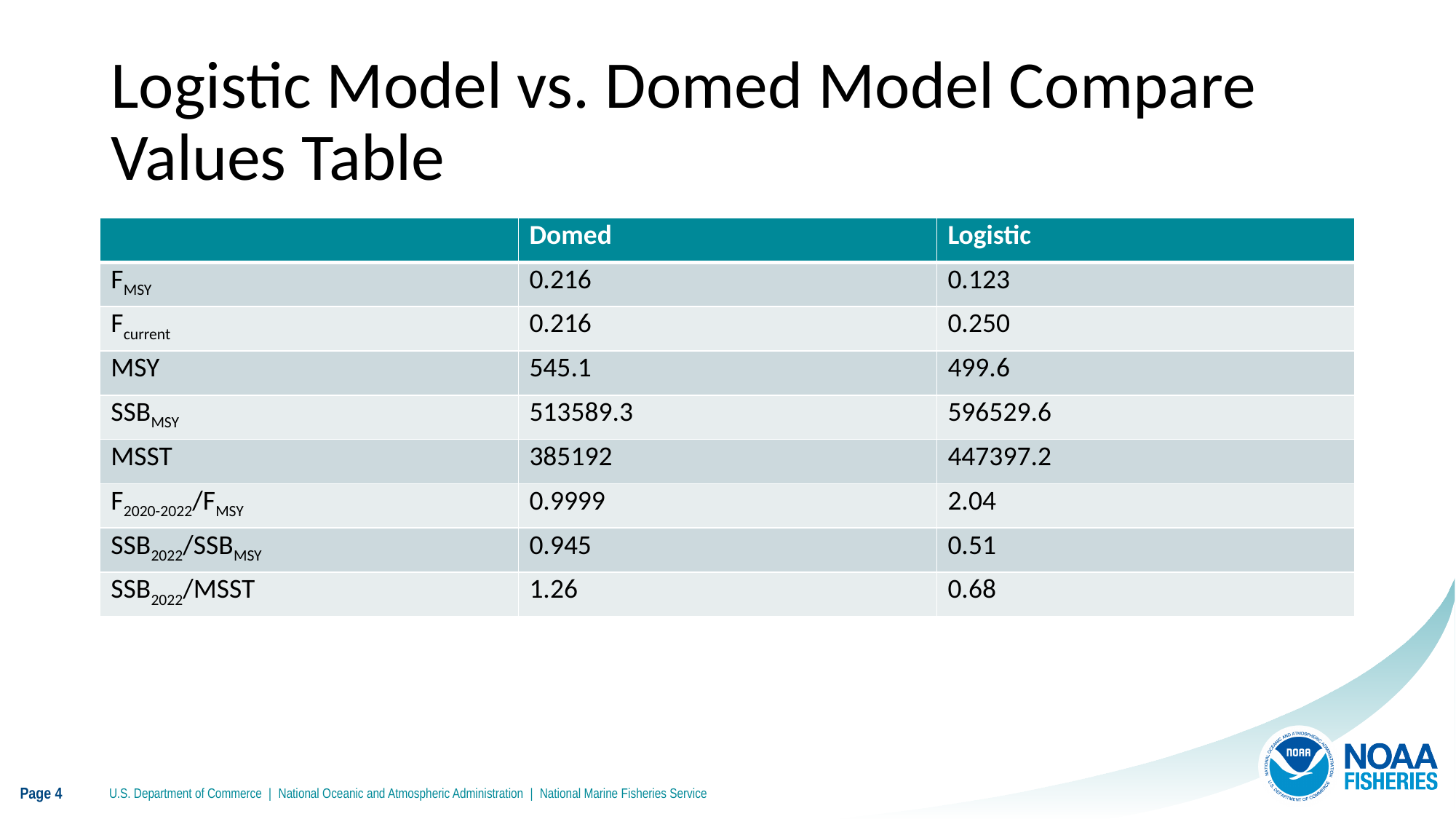

# Logistic Model vs. Domed Model Compare Values Table
|  | Domed | Logistic |
| --- | --- | --- |
| FMSY | 0.216 | 0.123 |
| Fcurrent | 0.216 | 0.250 |
| MSY | 545.1 | 499.6 |
| SSBMSY | 513589.3 | 596529.6 |
| MSST | 385192 | 447397.2 |
| F2020-2022/FMSY | 0.9999 | 2.04 |
| SSB2022/SSBMSY | 0.945 | 0.51 |
| SSB2022/MSST | 1.26 | 0.68 |